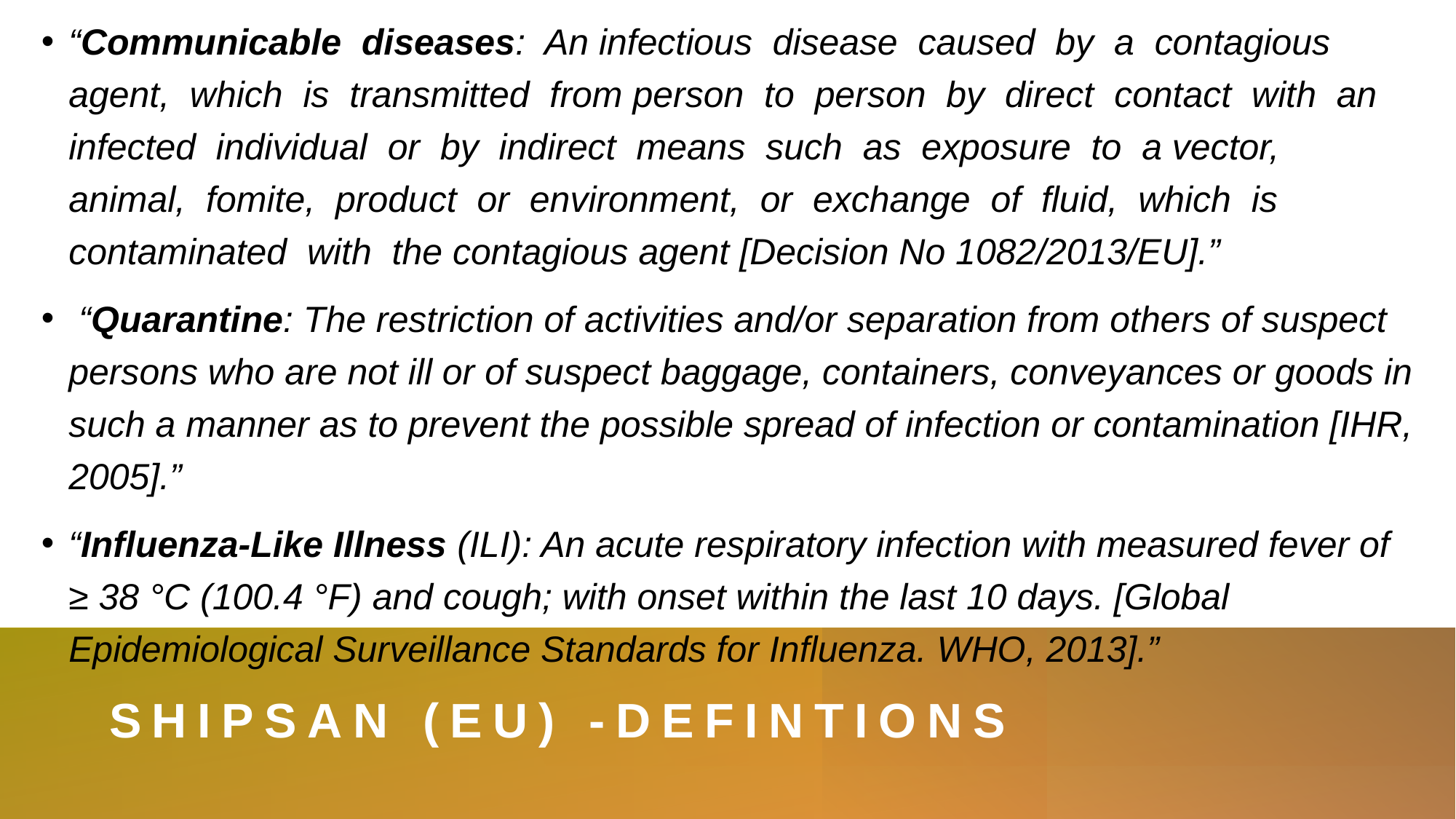

“Communicable  diseases:  An infectious  disease  caused  by  a  contagious  agent,  which  is  transmitted  from person  to  person  by  direct  contact  with  an  infected  individual  or  by  indirect  means  such  as  exposure  to  a vector,  animal,  fomite,  product  or  environment,  or  exchange  of  fluid,  which  is  contaminated  with  the contagious agent [Decision No 1082/2013/EU].”
 “Quarantine: The restriction of activities and/or separation from others of suspect persons who are not ill or of suspect baggage, containers, conveyances or goods in such a manner as to prevent the possible spread of infection or contamination [IHR, 2005].”
“Influenza-Like Illness (ILI): An acute respiratory infection with measured fever of ≥ 38 °C (100.4 °F) and cough; with onset within the last 10 days. [Global Epidemiological Surveillance Standards for Influenza. WHO, 2013].”

# SHIPSAN (EU) -DEFINTIONS